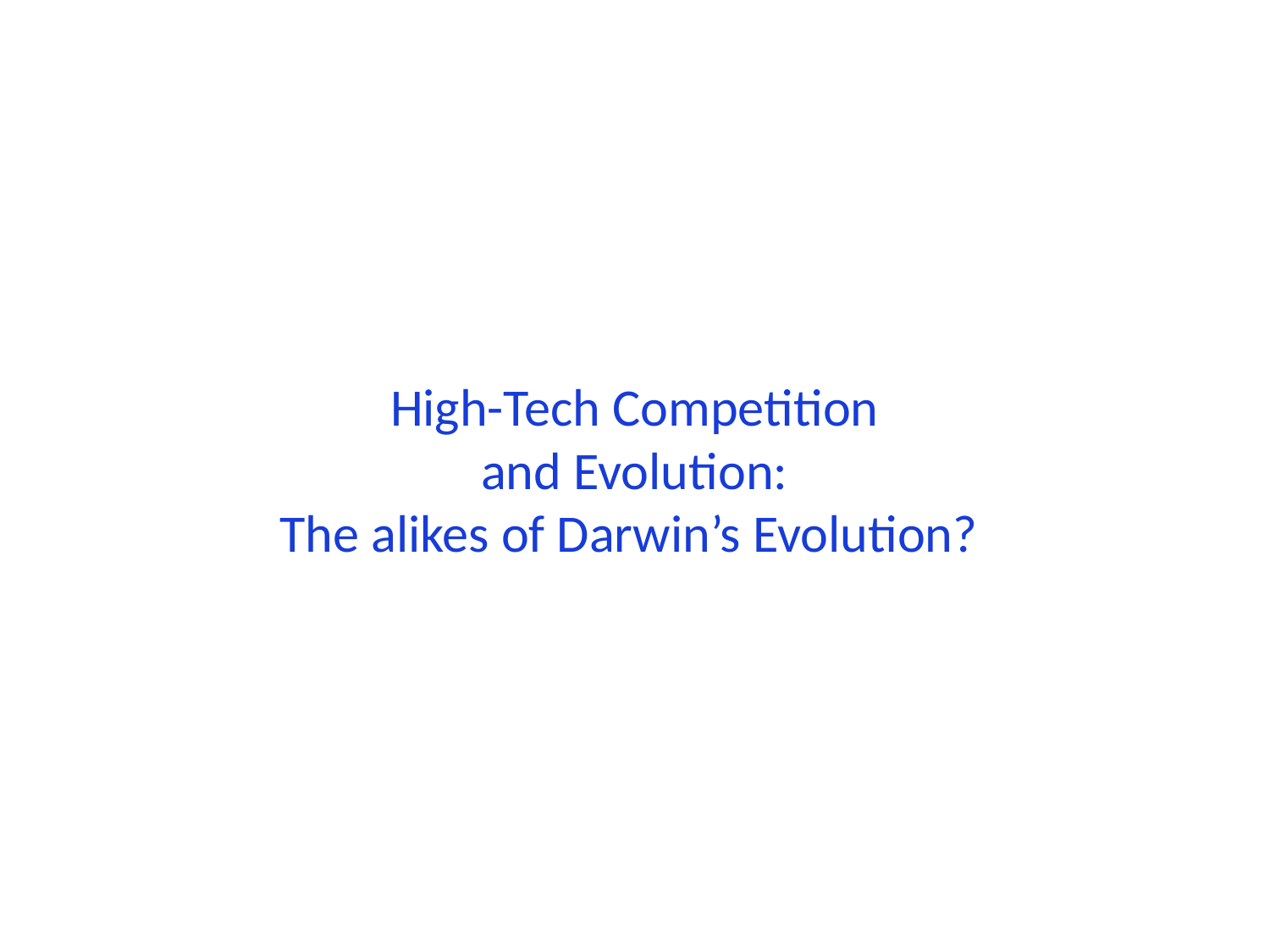

# High-Tech Competition and Evolution: The alikes of Darwin’s Evolution?